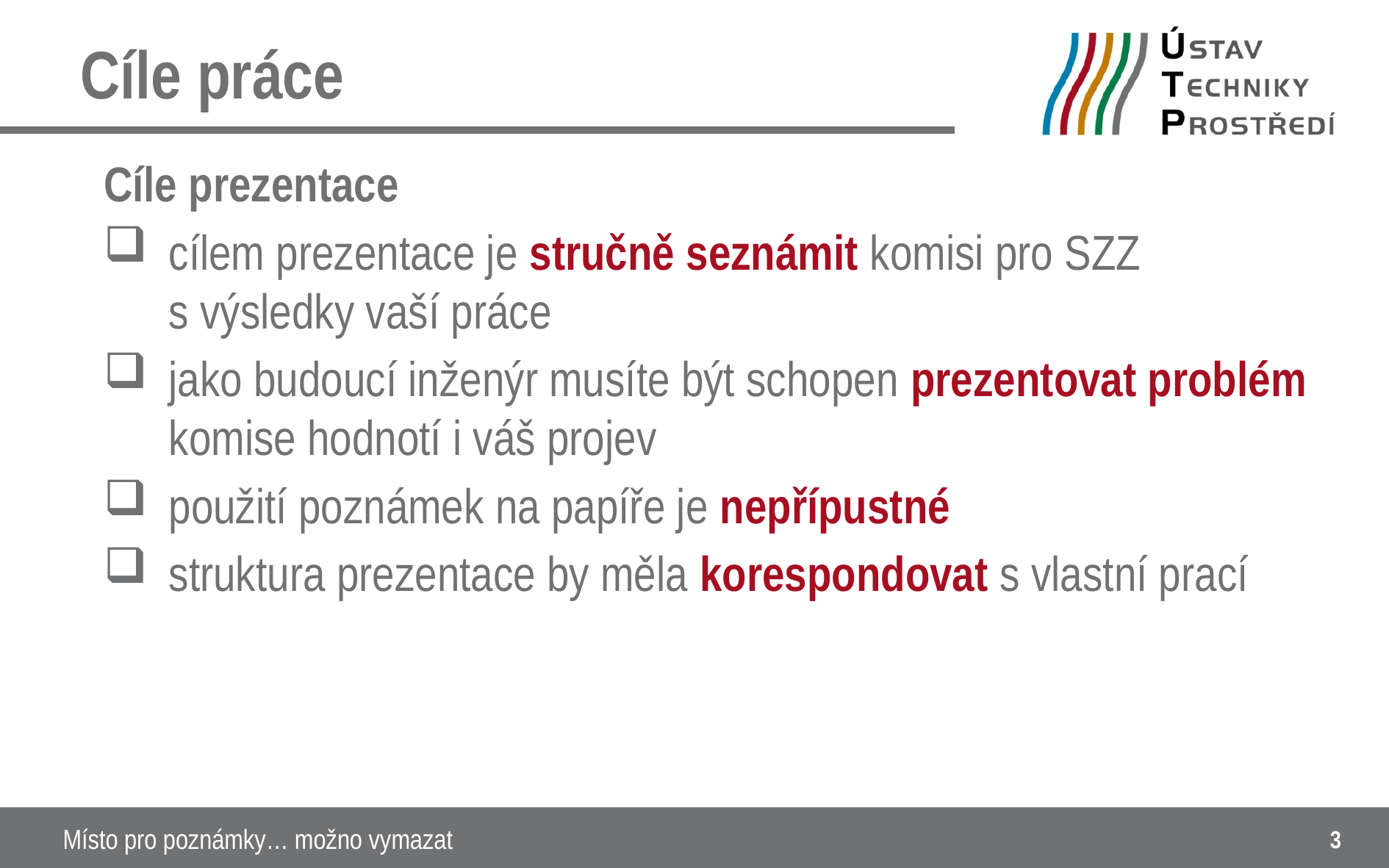

Cíle práce
Cíle prezentace
cílem prezentace je stručně seznámit komisi pro SZZ
s výsledky vaší práce
jako budoucí inženýr musíte být schopen prezentovat problém komise hodnotí i váš projev
použití poznámek na papíře je nepřípustné
struktura prezentace by měla korespondovat s vlastní prací

Místo pro poznámky… možno vymazat